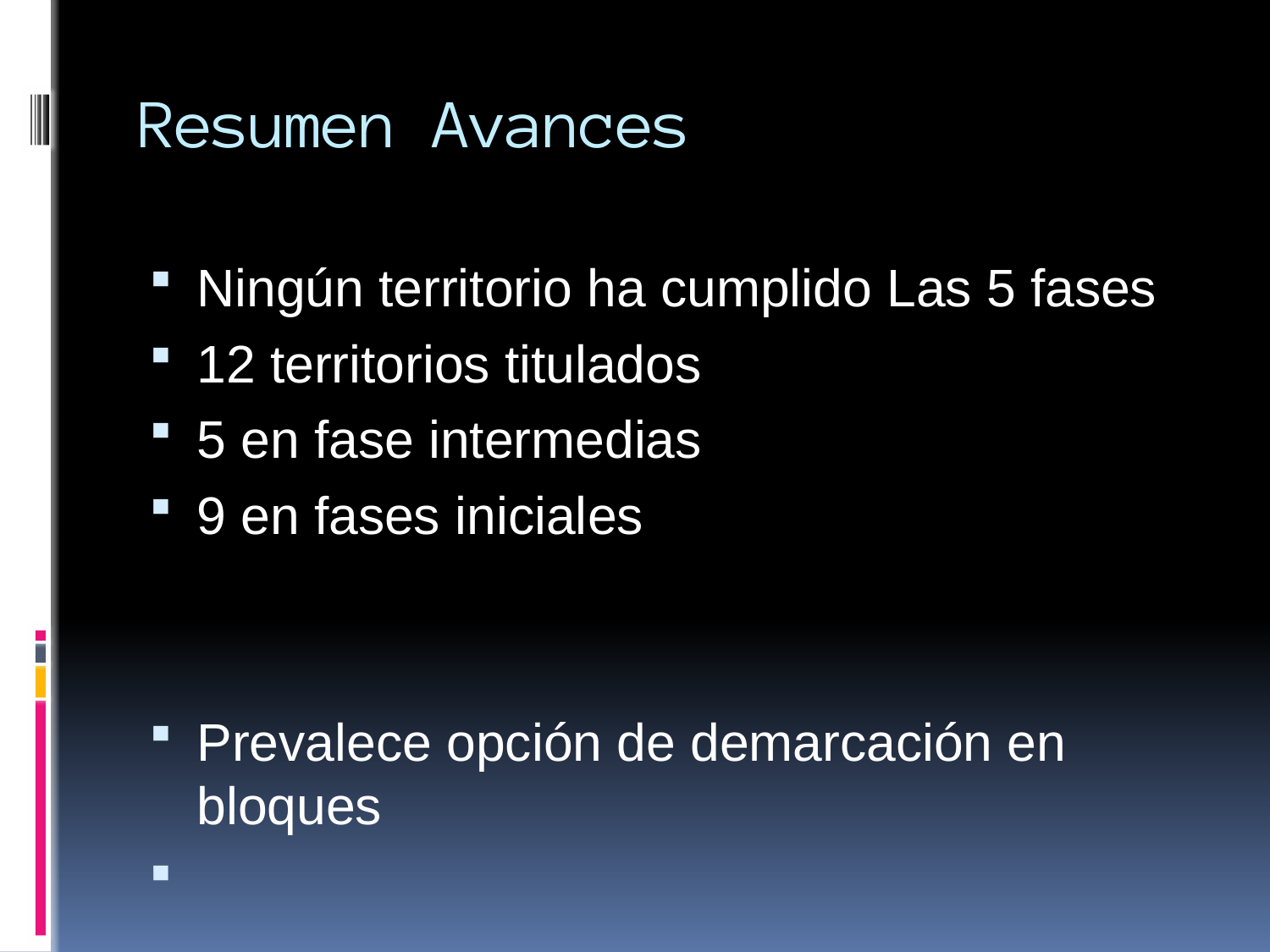

# Resumen Avances
Ningún territorio ha cumplido Las 5 fases
12 territorios titulados
5 en fase intermedias
9 en fases iniciales

Prevalece opción de demarcación en bloques